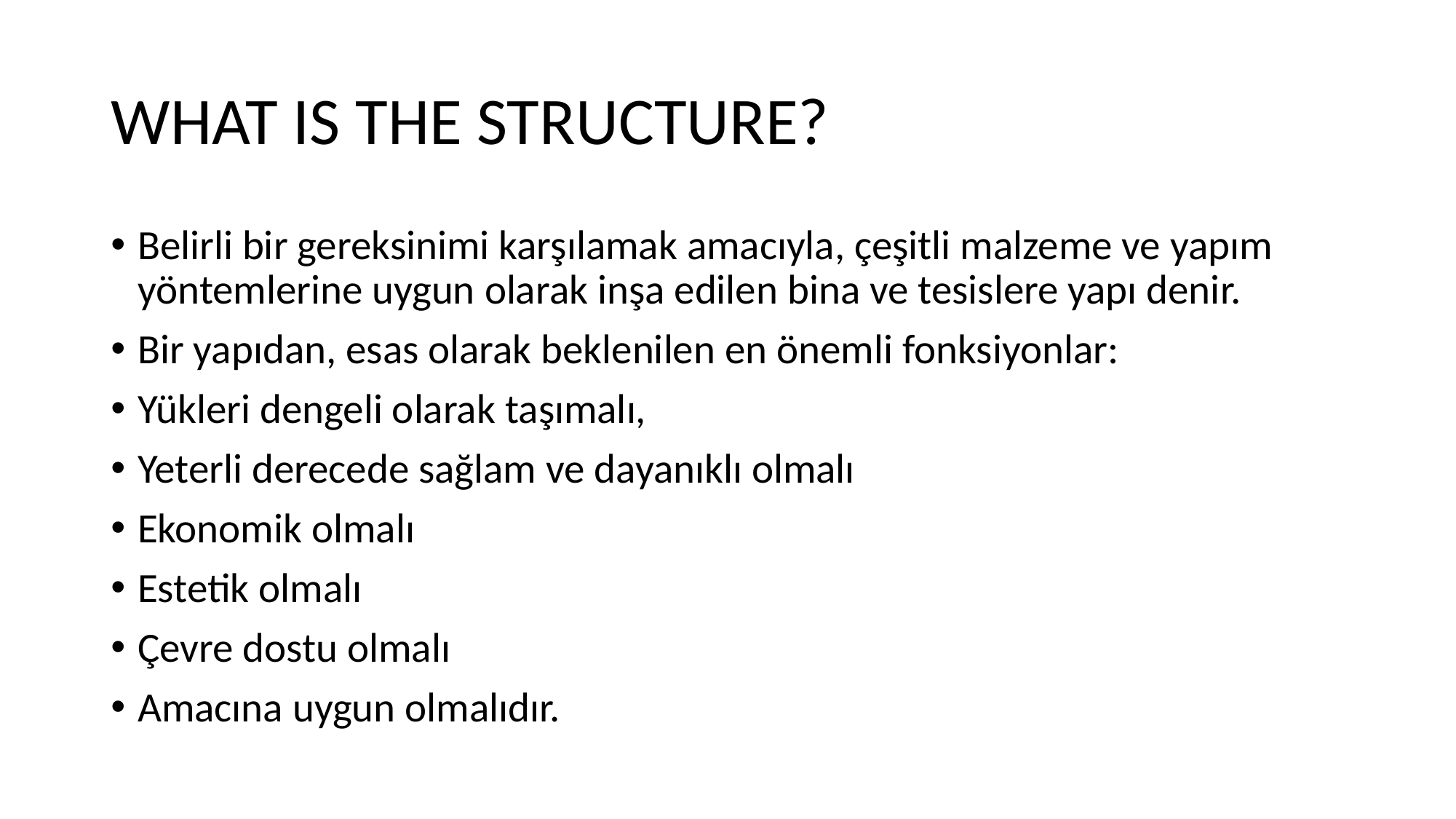

# WHAT IS THE STRUCTURE?
Belirli bir gereksinimi karşılamak amacıyla, çeşitli malzeme ve yapım yöntemlerine uygun olarak inşa edilen bina ve tesislere yapı denir.
Bir yapıdan, esas olarak beklenilen en önemli fonksiyonlar:
Yükleri dengeli olarak taşımalı,
Yeterli derecede sağlam ve dayanıklı olmalı
Ekonomik olmalı
Estetik olmalı
Çevre dostu olmalı
Amacına uygun olmalıdır.